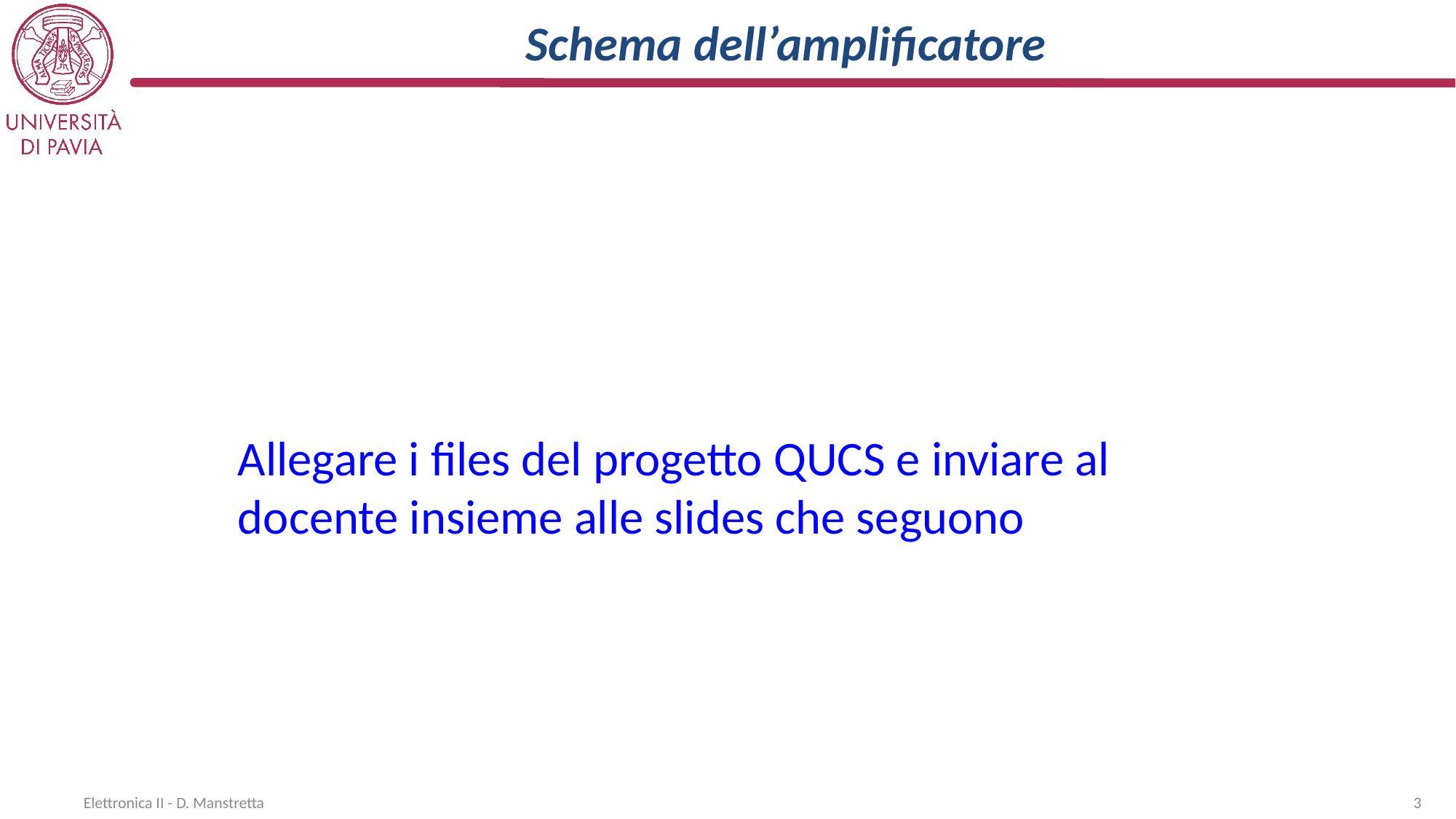

# Schema dell’amplificatore

Allegare i files del progetto QUCS e inviare al docente insieme alle slides che seguono
Elettronica II - D. Manstretta
3